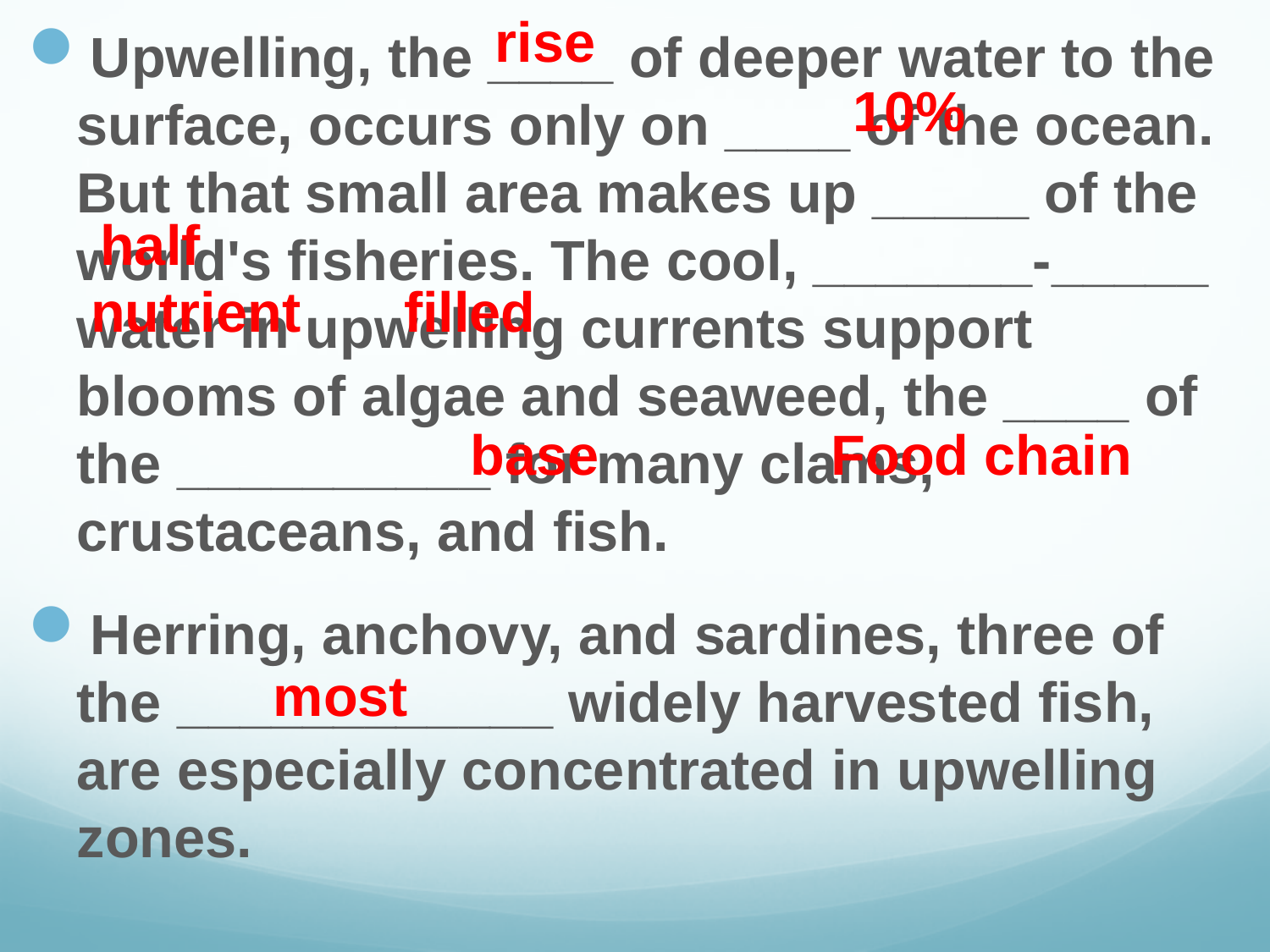

rise
Upwelling, the ____ of deeper water to the surface, occurs only on ____ of the ocean. But that small area makes up _____ of the world's fisheries. The cool, _______-_____ water in upwelling currents support blooms of algae and seaweed, the ____ of the __________ for many clams, crustaceans, and fish.
Herring, anchovy, and sardines, three of the ____________ widely harvested fish, are especially concentrated in upwelling zones.
10%
half
nutrient
filled
base
Food chain
most